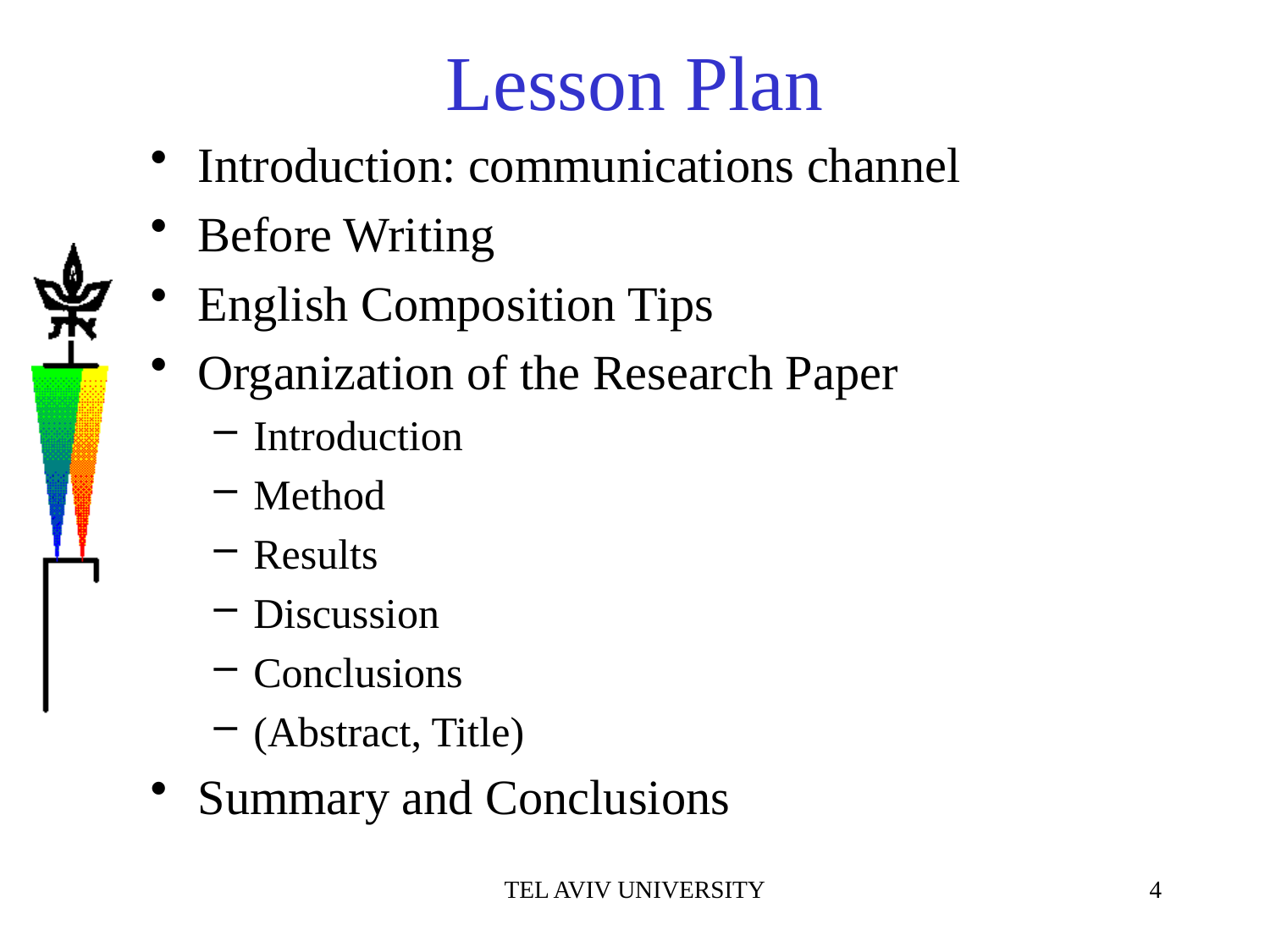

# Lesson Plan
Introduction: communications channel
Before Writing
English Composition Tips
Organization of the Research Paper
Introduction
Method
Results
Discussion
Conclusions
(Abstract, Title)
Summary and Conclusions

TEL AVIV UNIVERSITY
4